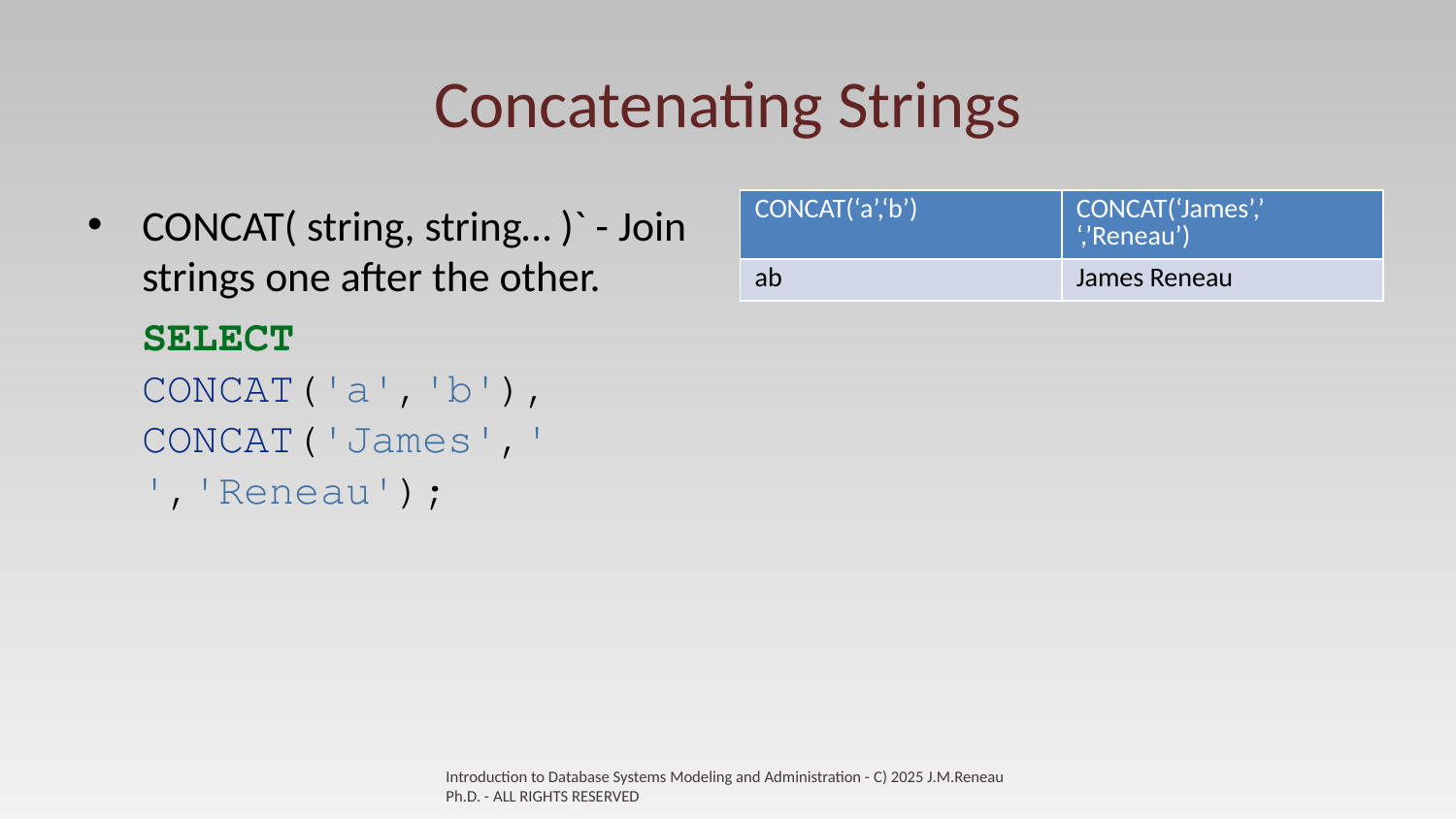

# Concatenating Strings
| CONCAT(‘a’,‘b’) | CONCAT(‘James’,’ ‘,’Reneau’) |
| --- | --- |
| ab | James Reneau |
CONCAT( string, string… )` - Join strings one after the other.
SELECT CONCAT('a','b'), CONCAT('James',' ','Reneau');
Introduction to Database Systems Modeling and Administration - C) 2025 J.M.Reneau Ph.D. - ALL RIGHTS RESERVED